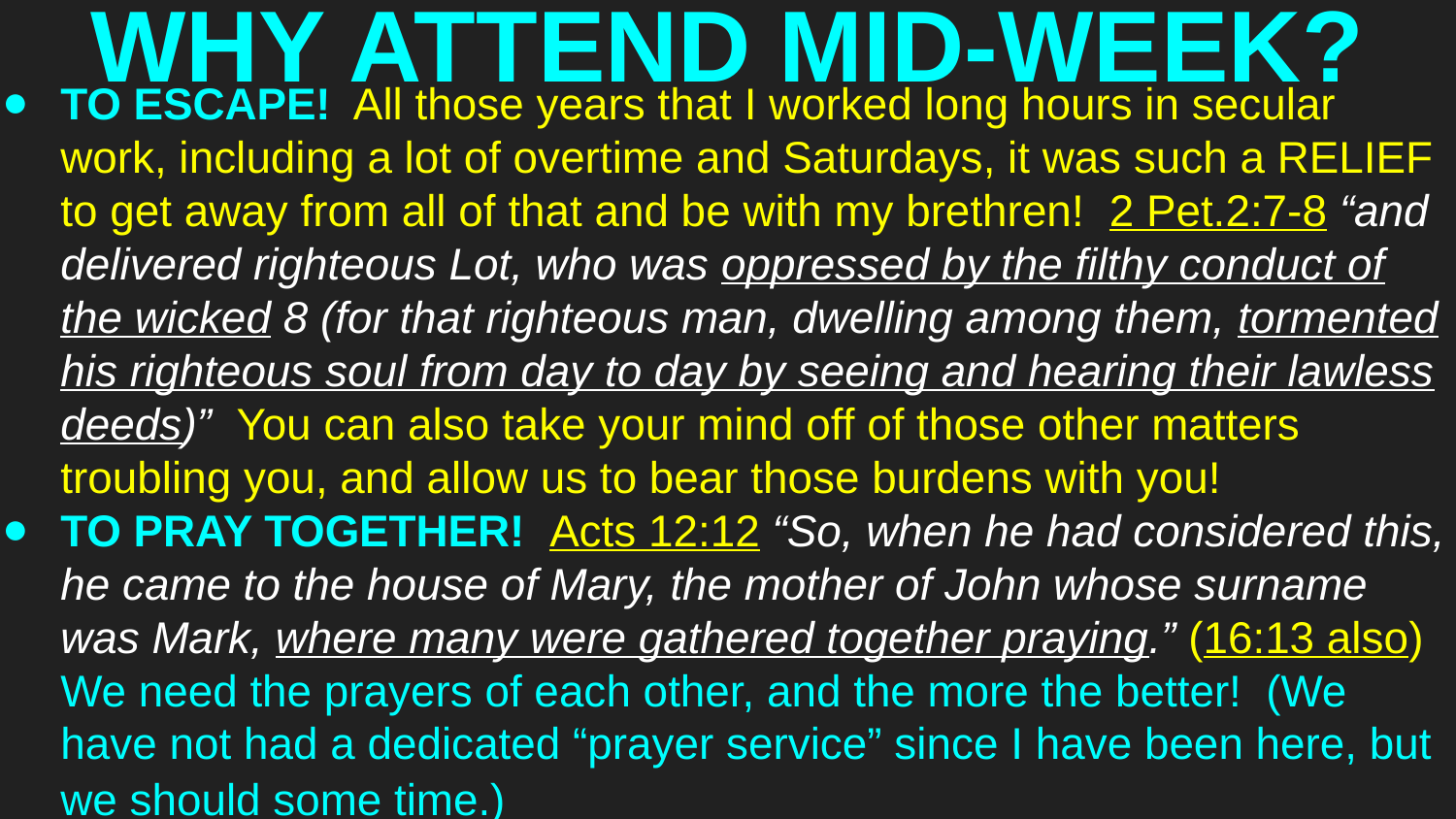

# WHY ATTEND MID-WEEK?
TO ESCAPE!  All those years that I worked long hours in secular work, including a lot of overtime and Saturdays, it was such a RELIEF to get away from all of that and be with my brethren!  2 Pet.2:7-8 “and delivered righteous Lot, who was oppressed by the filthy conduct of the wicked 8 (for that righteous man, dwelling among them, tormented his righteous soul from day to day by seeing and hearing their lawless deeds)”  You can also take your mind off of those other matters troubling you, and allow us to bear those burdens with you!
TO PRAY TOGETHER!  Acts 12:12 “So, when he had considered this, he came to the house of Mary, the mother of John whose surname was Mark, where many were gathered together praying.” (16:13 also)  We need the prayers of each other, and the more the better!  (We have not had a dedicated “prayer service” since I have been here, but we should some time.)